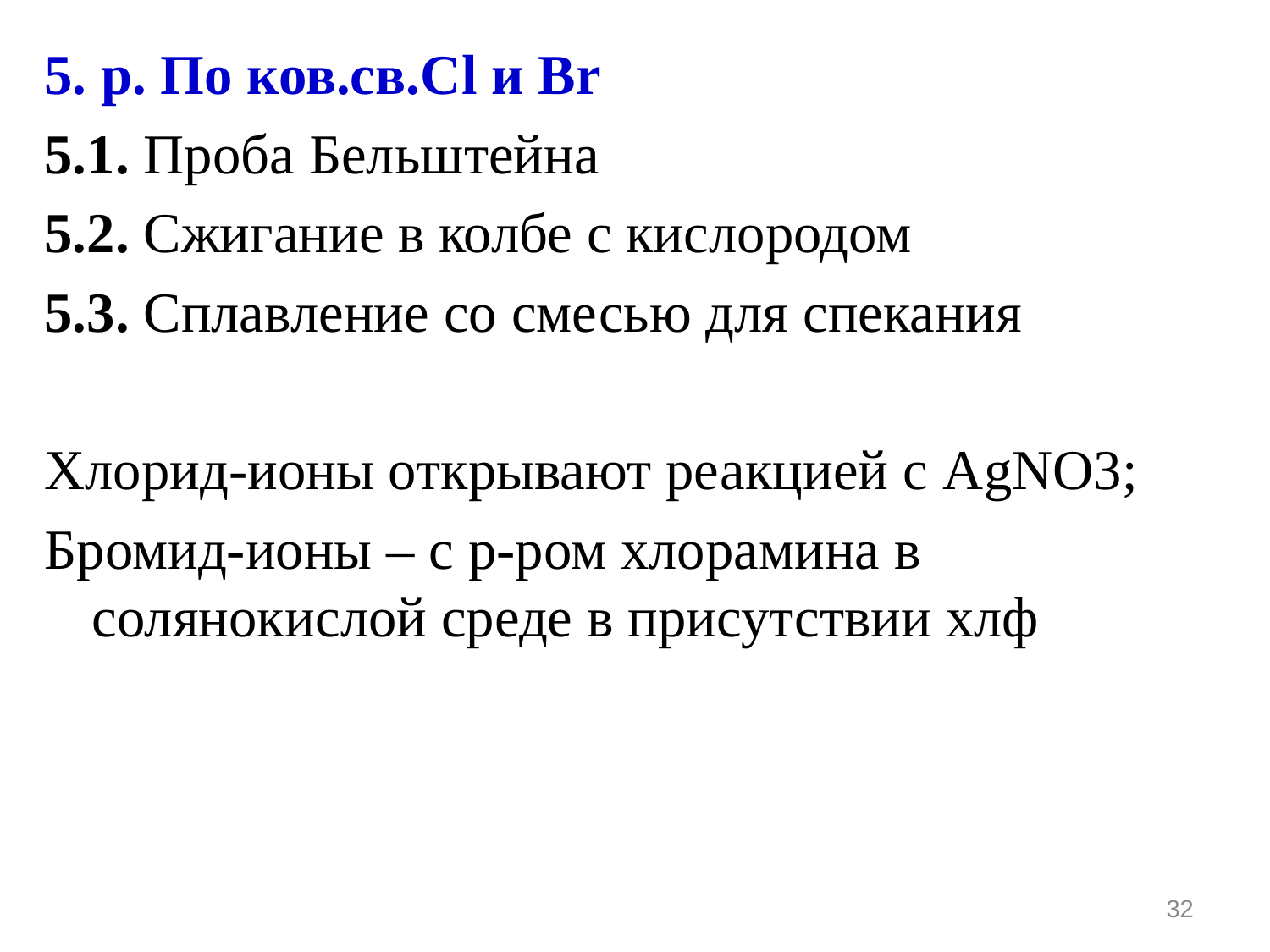

5. р. По ков.св.Cl и Br
5.1. Проба Бельштейна
5.2. Сжигание в колбе с кислородом
5.3. Сплавление со смесью для спекания

Хлорид-ионы открывают реакцией с AgNO3;
Бромид-ионы – с р-ром хлорамина в солянокислой среде в присутствии хлф
32